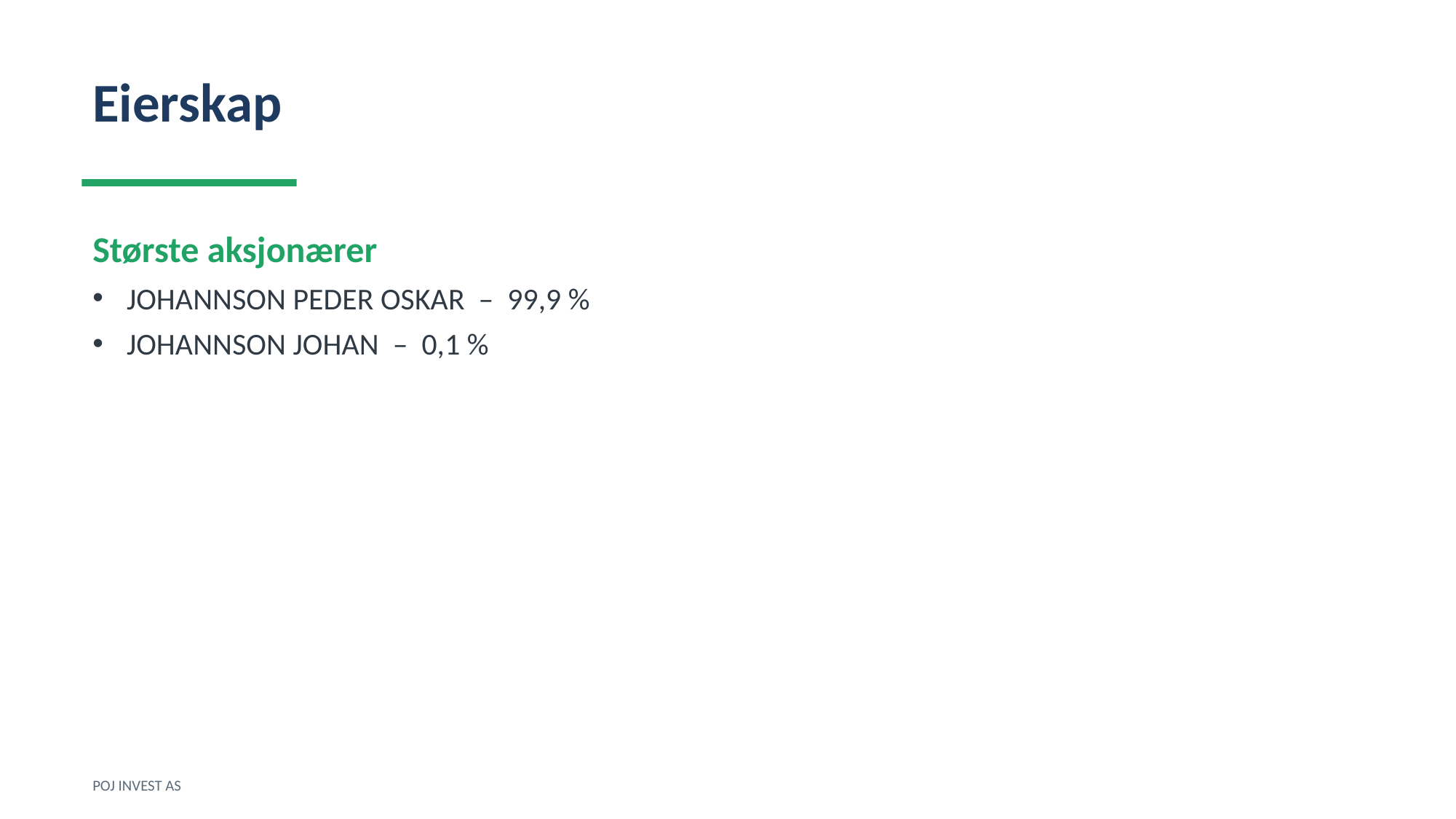

Eierskap

Største aksjonærer
JOHANNSON PEDER OSKAR  –  99,9 %
JOHANNSON JOHAN  –  0,1 %
POJ INVEST AS